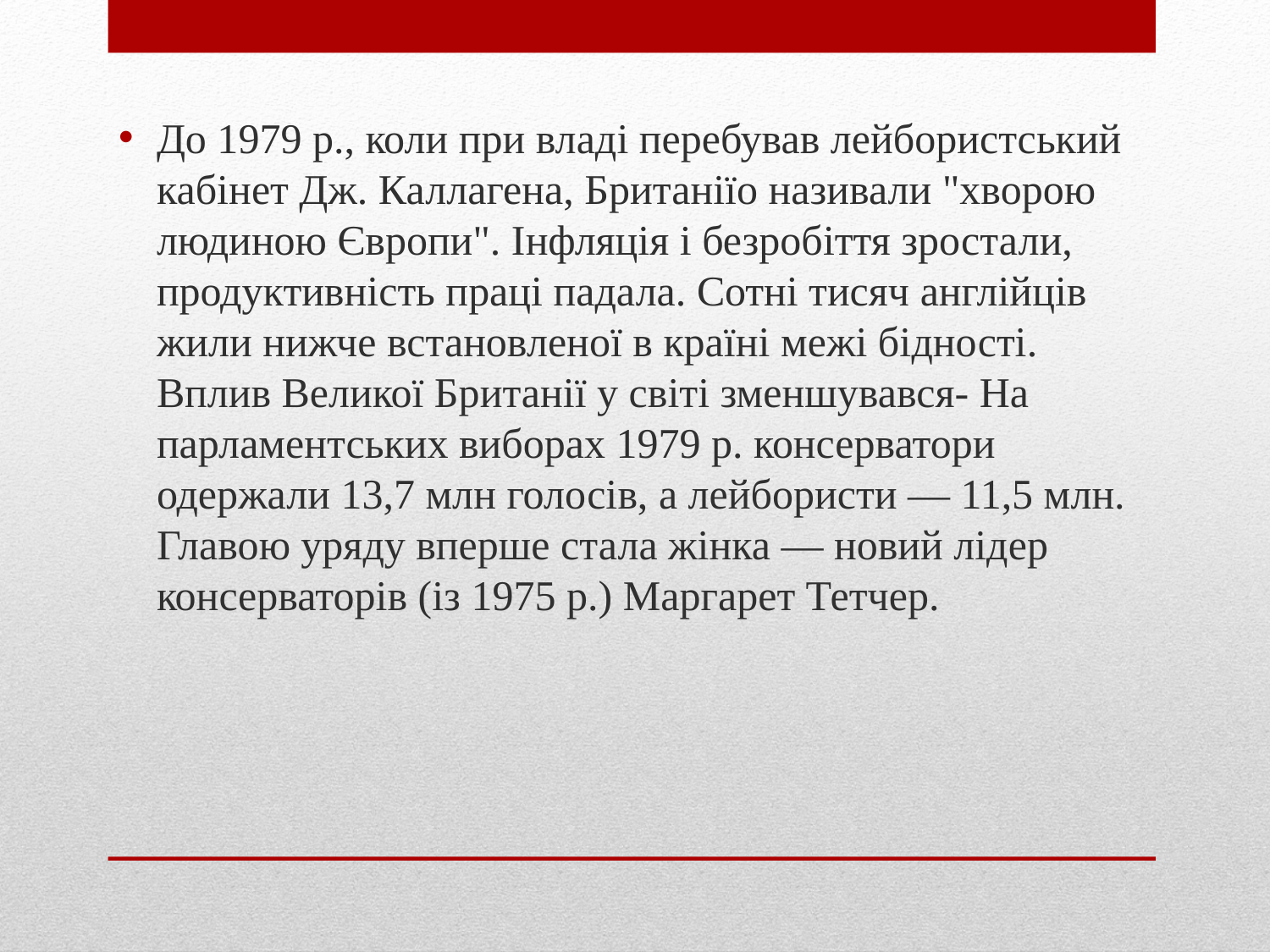

До 1979 р., коли при владі перебував лейбористський кабінет Дж. Каллагена, Британіїо називали "хворою людиною Європи". Інфляція і безробіття зростали, продуктивність праці падала. Сотні тисяч англійців жили нижче встановленої в країні межі бідності. Вплив Великої Британії у світі зменшувався- На парламентських виборах 1979 р. консерватори одержали 13,7 млн голосів, а лейбористи — 11,5 млн. Главою уряду вперше стала жінка — новий лідер консерваторів (із 1975 р.) Маргарет Тетчер.
#